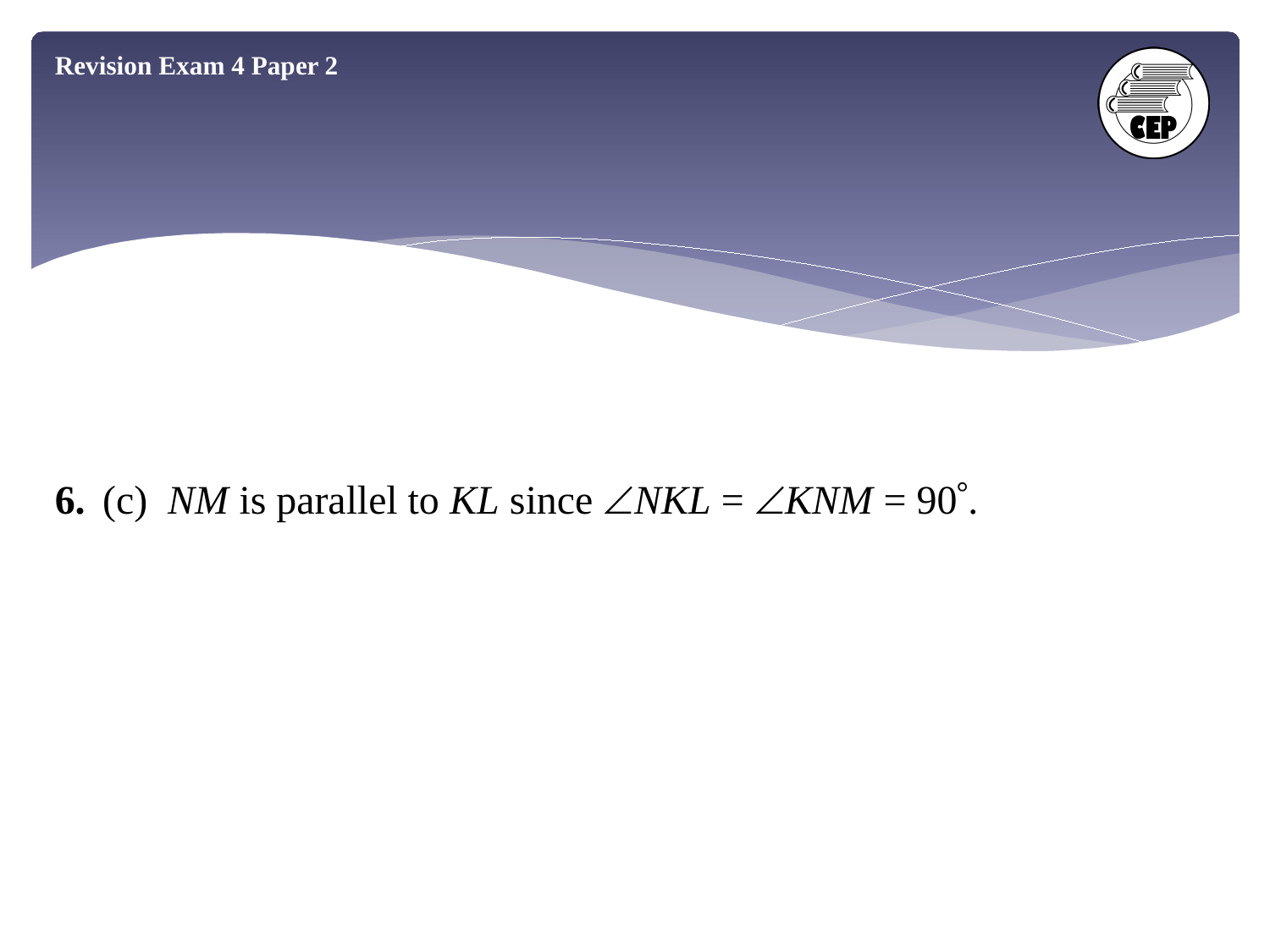

Revision Exam 4 Paper 2
6.	(c)  NM is parallel to KL since ∠NKL = ∠KNM = 90°.